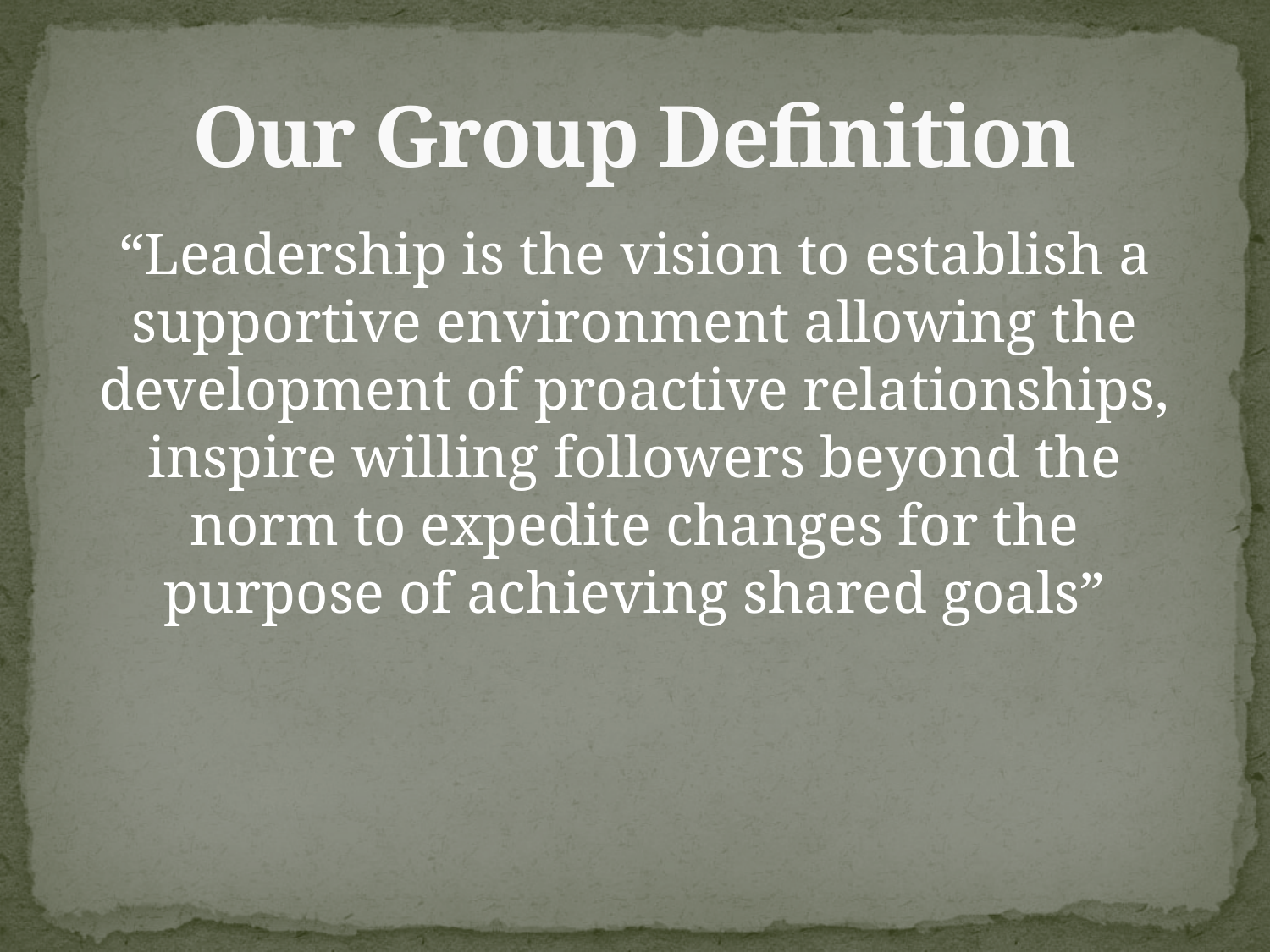

# Our Group Definition
“Leadership is the vision to establish a supportive environment allowing the development of proactive relationships, inspire willing followers beyond the norm to expedite changes for the purpose of achieving shared goals”